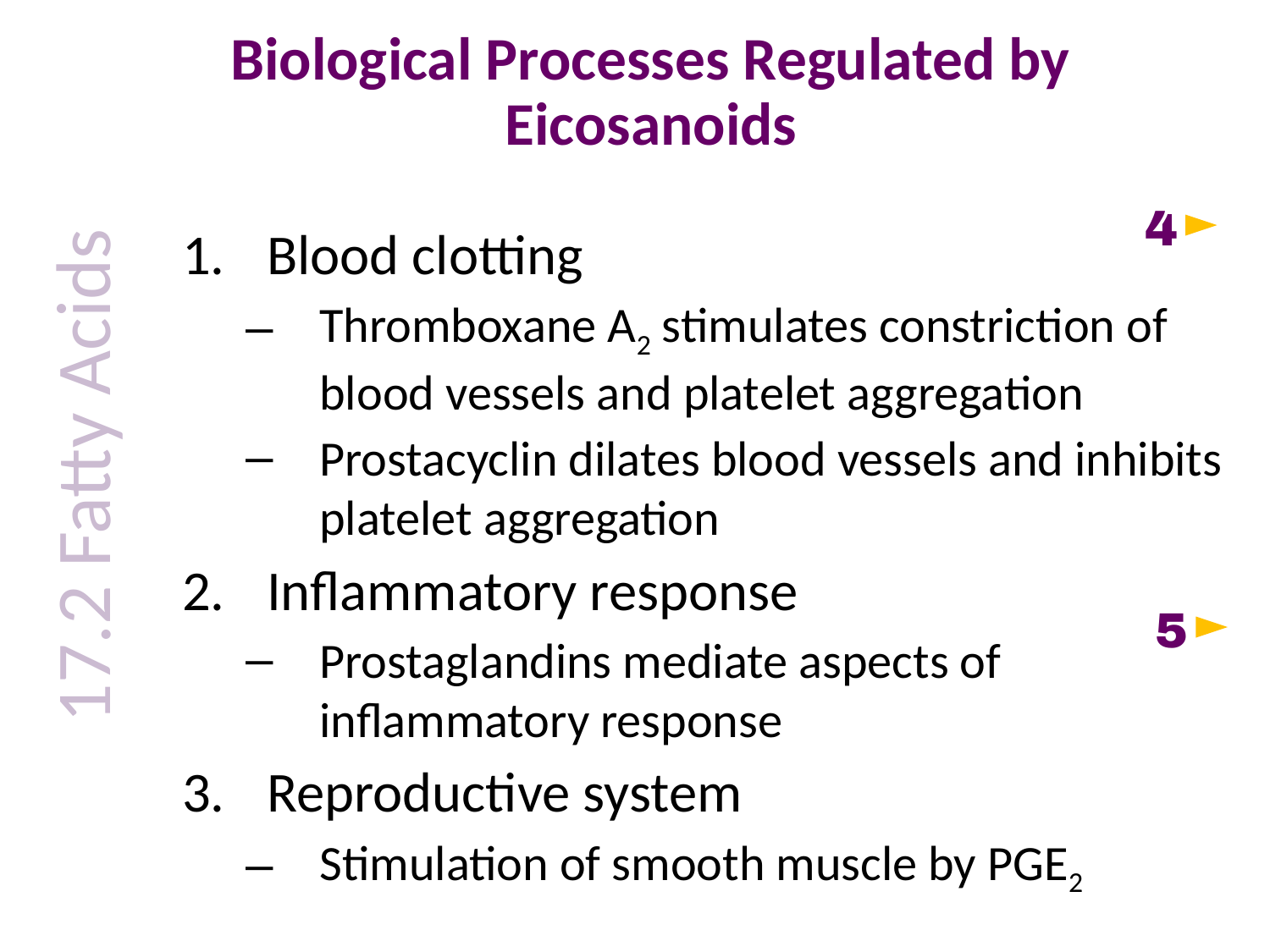

# Biological Processes Regulated by Eicosanoids
4

Blood clotting
Thromboxane A2 stimulates constriction of blood vessels and platelet aggregation
Prostacyclin dilates blood vessels and inhibits platelet aggregation
Inflammatory response
Prostaglandins mediate aspects of inflammatory response
Reproductive system
Stimulation of smooth muscle by PGE2
17.2 Fatty Acids
5